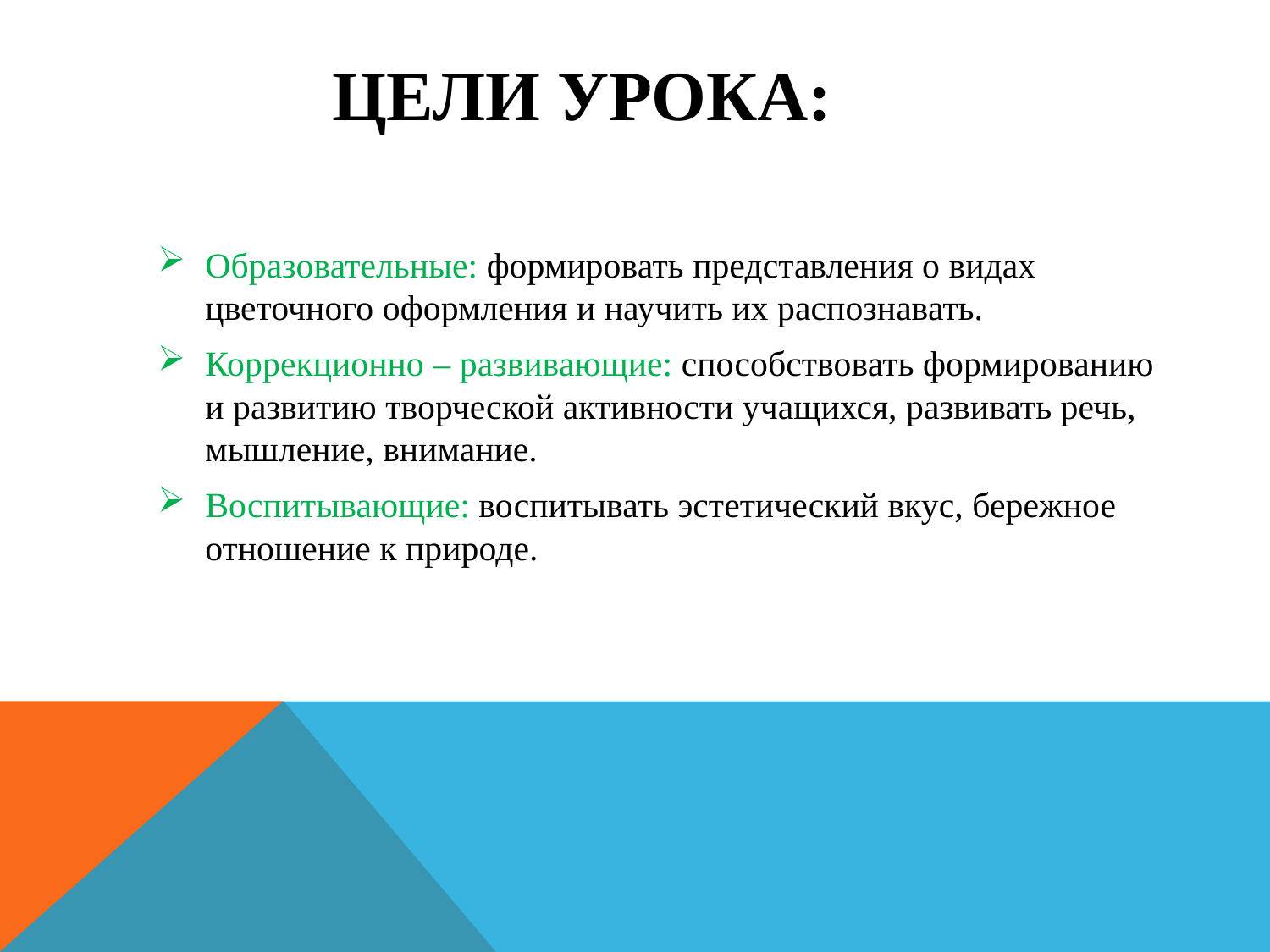

# Цели урока:
Образовательные: формировать представления о видах цветочного оформления и научить их распознавать.
Коррекционно – развивающие: способствовать формированию и развитию творческой активности учащихся, развивать речь, мышление, внимание.
Воспитывающие: воспитывать эстетический вкус, бережное отношение к природе.